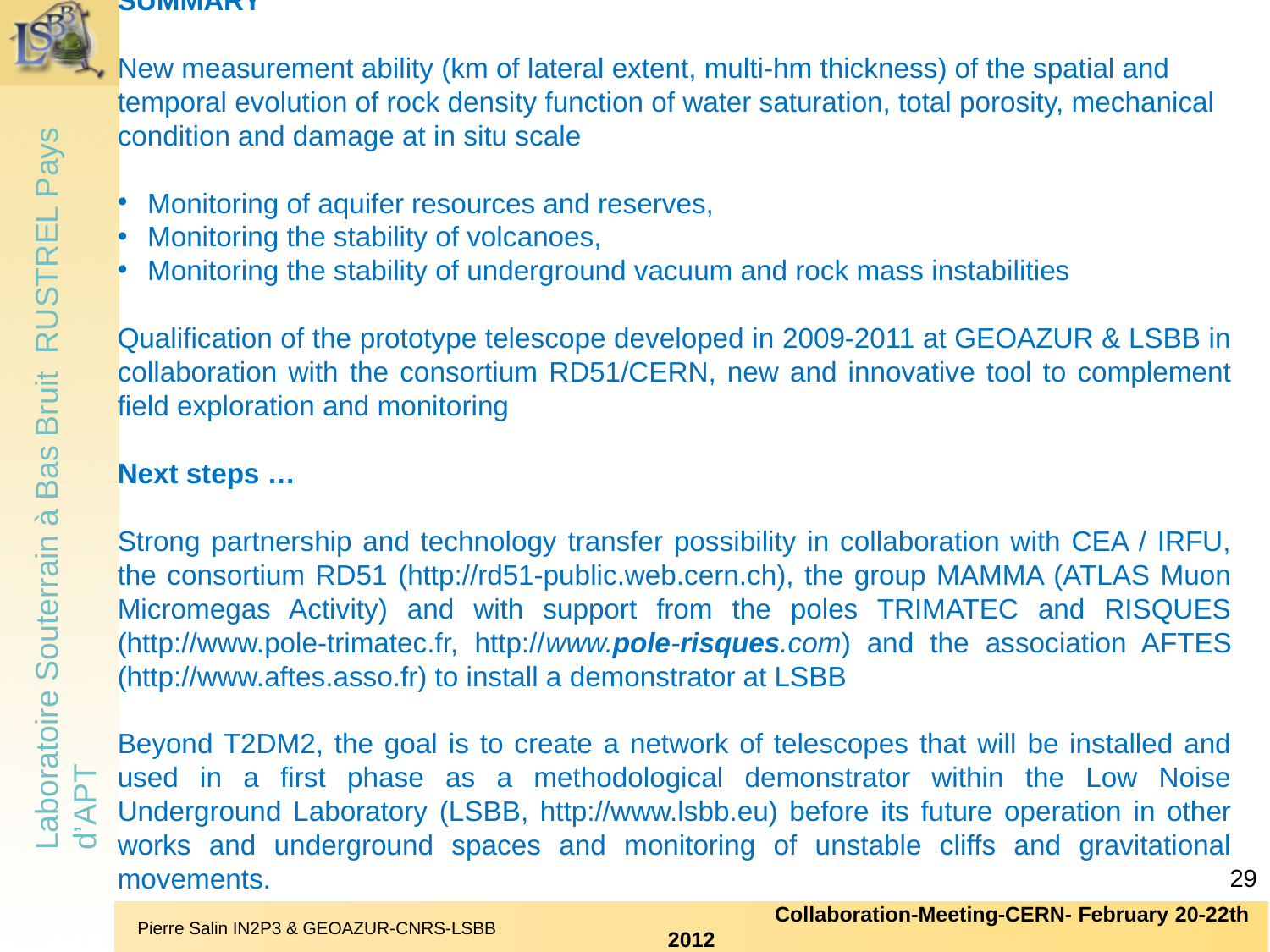

SUMMARY

New measurement ability (km of lateral extent, multi-hm thickness) of the spatial and temporal evolution of rock density function of water saturation, total porosity, mechanical condition and damage at in situ scale
Monitoring of aquifer resources and reserves,
Monitoring the stability of volcanoes,
Monitoring the stability of underground vacuum and rock mass instabilities

Qualification of the prototype telescope developed in 2009-2011 at GEOAZUR & LSBB in collaboration with the consortium RD51/CERN, new and innovative tool to complement field exploration and monitoring

Next steps …

Strong partnership and technology transfer possibility in collaboration with CEA / IRFU, the consortium RD51 (http://rd51-public.web.cern.ch), the group MAMMA (ATLAS Muon Micromegas Activity) and with support from the poles TRIMATEC and RISQUES (http://www.pole-trimatec.fr, http://www.pole-risques.com) and the association AFTES (http://www.aftes.asso.fr) to install a demonstrator at LSBB

Beyond T2DM2, the goal is to create a network of telescopes that will be installed and used in a first phase as a methodological demonstrator within the Low Noise Underground Laboratory (LSBB, http://www.lsbb.eu) before its future operation in other works and underground spaces and monitoring of unstable cliffs and gravitational movements.
29